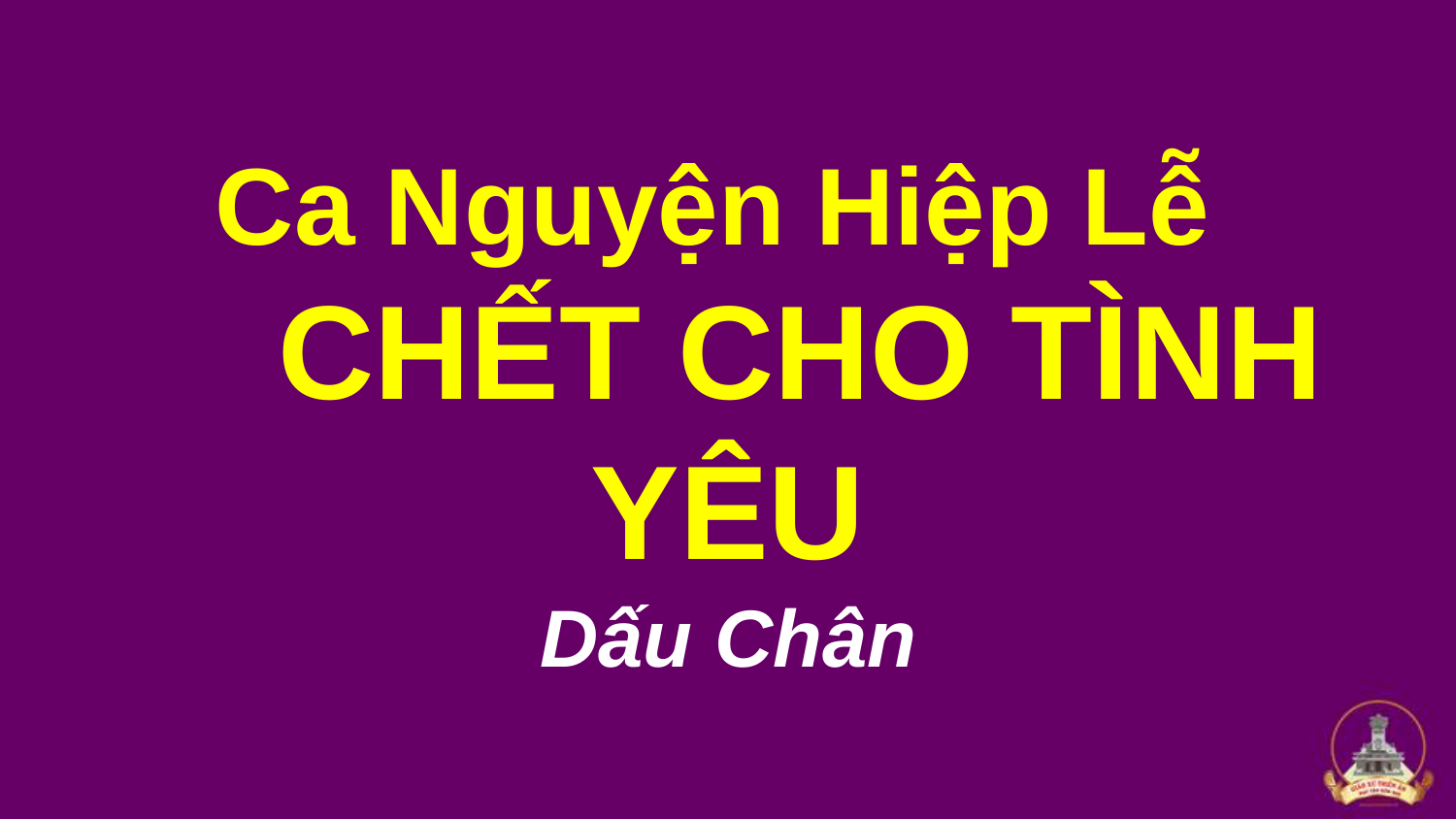

Ca Nguyện Hiệp Lễ
	CHẾT CHO TÌNH YÊU
Dấu Chân